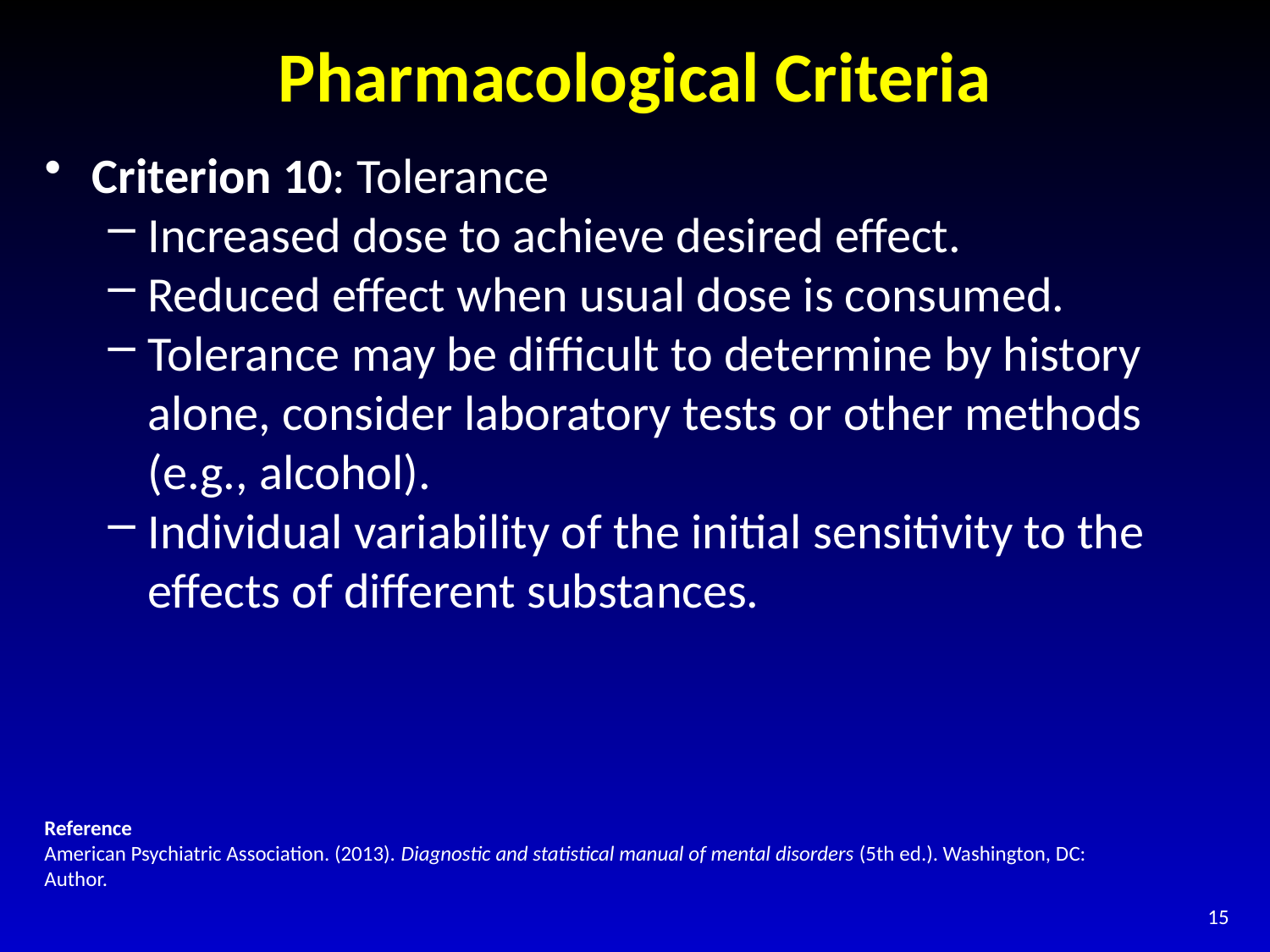

# Pharmacological Criteria
Criterion 10: Tolerance
Increased dose to achieve desired effect.
Reduced effect when usual dose is consumed.
Tolerance may be difficult to determine by history alone, consider laboratory tests or other methods (e.g., alcohol).
Individual variability of the initial sensitivity to the effects of different substances.
Reference
American Psychiatric Association. (2013). Diagnostic and statistical manual of mental disorders (5th ed.). Washington, DC:
Author.
15